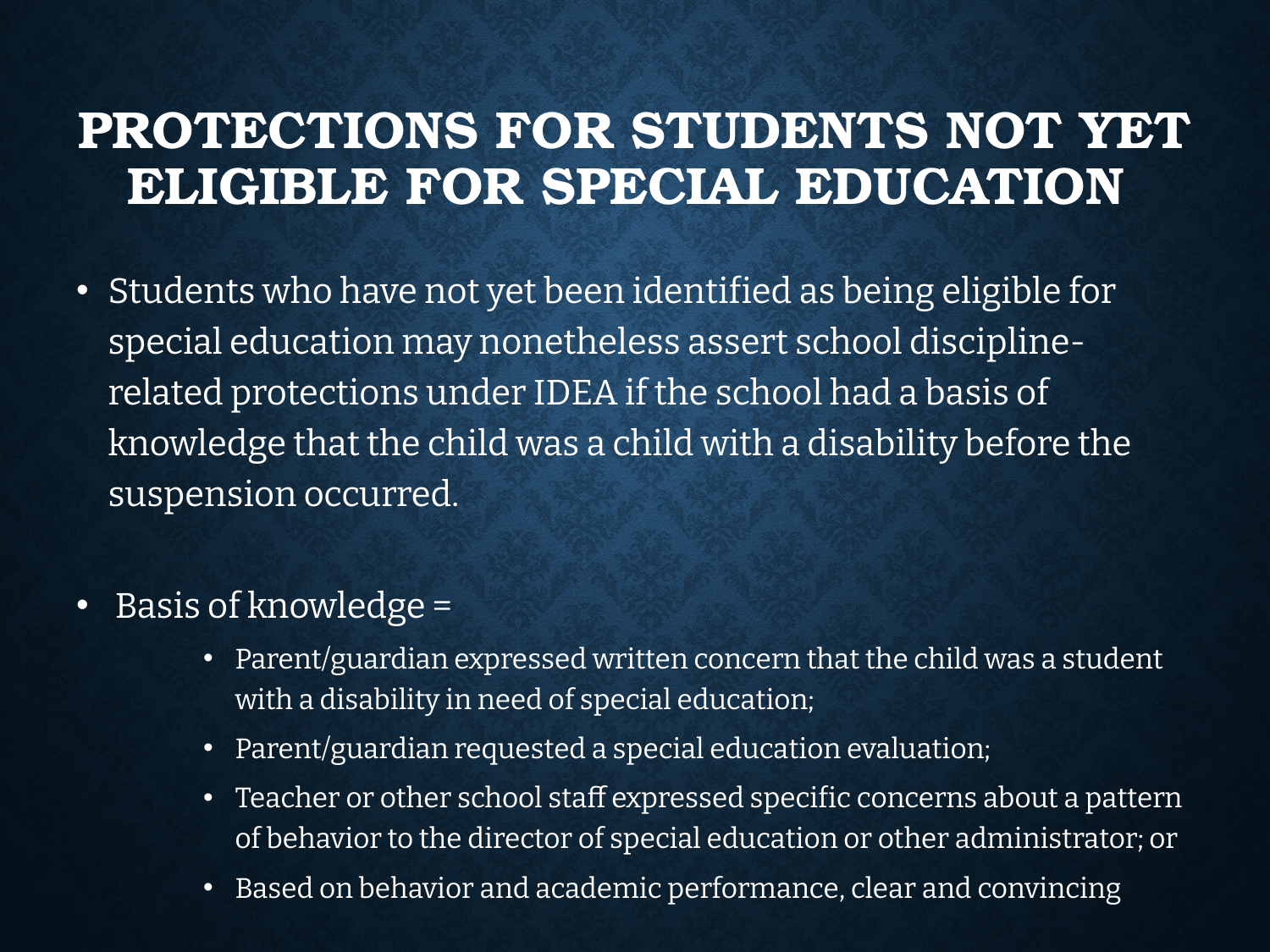

# Protections for Students Not Yet Eligible for Special Education
Students who have not yet been identified as being eligible for special education may nonetheless assert school discipline-related protections under IDEA if the school had a basis of knowledge that the child was a child with a disability before the suspension occurred.

 Basis of knowledge =
Parent/guardian expressed written concern that the child was a student with a disability in need of special education;
Parent/guardian requested a special education evaluation;
Teacher or other school staff expressed specific concerns about a pattern of behavior to the director of special education or other administrator; or
Based on behavior and academic performance, clear and convincing